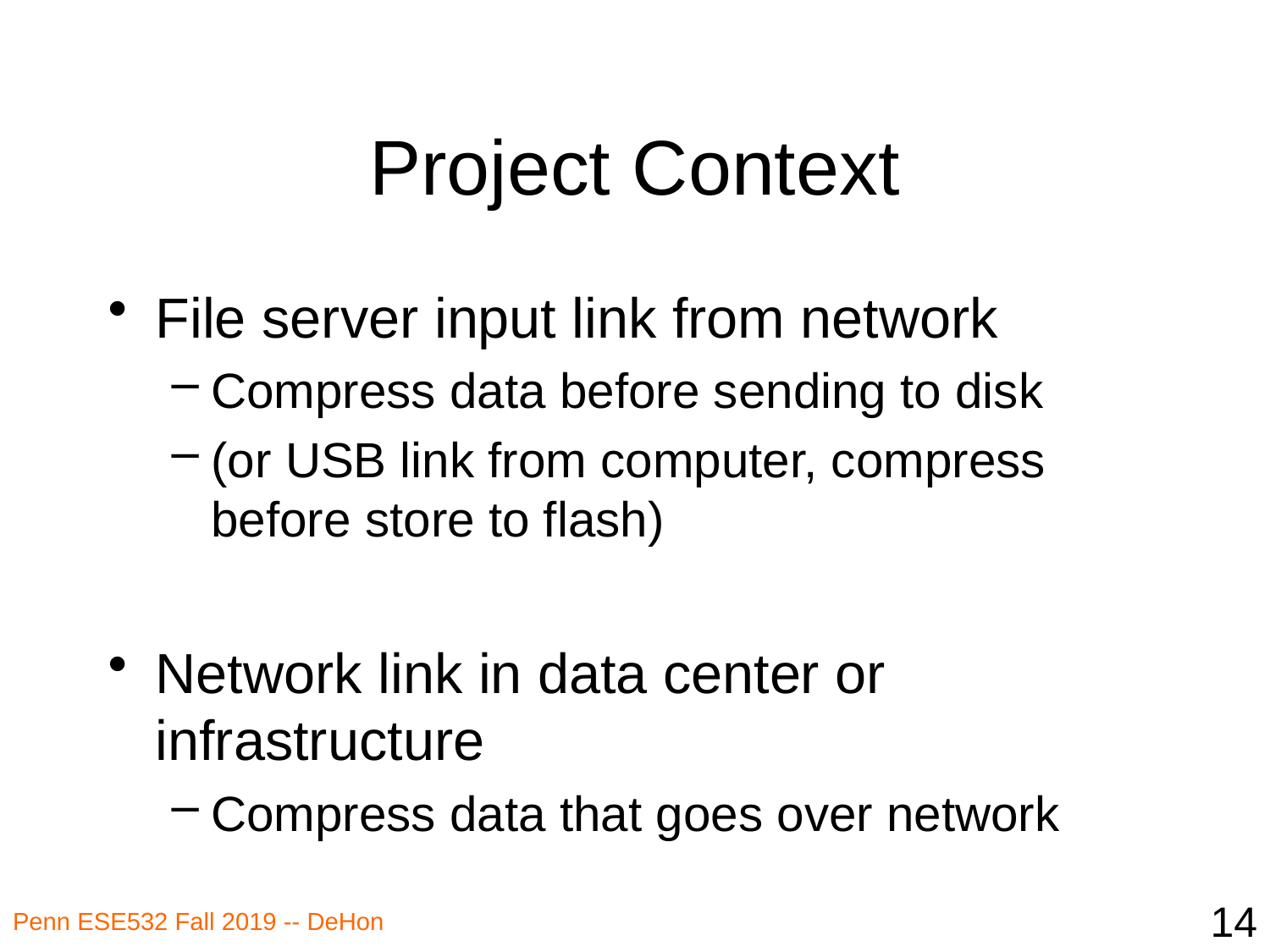

# Project Context
File server input link from network
Compress data before sending to disk
(or USB link from computer, compress before store to flash)

Network link in data center or infrastructure
Compress data that goes over network
14
Penn ESE532 Fall 2019 -- DeHon